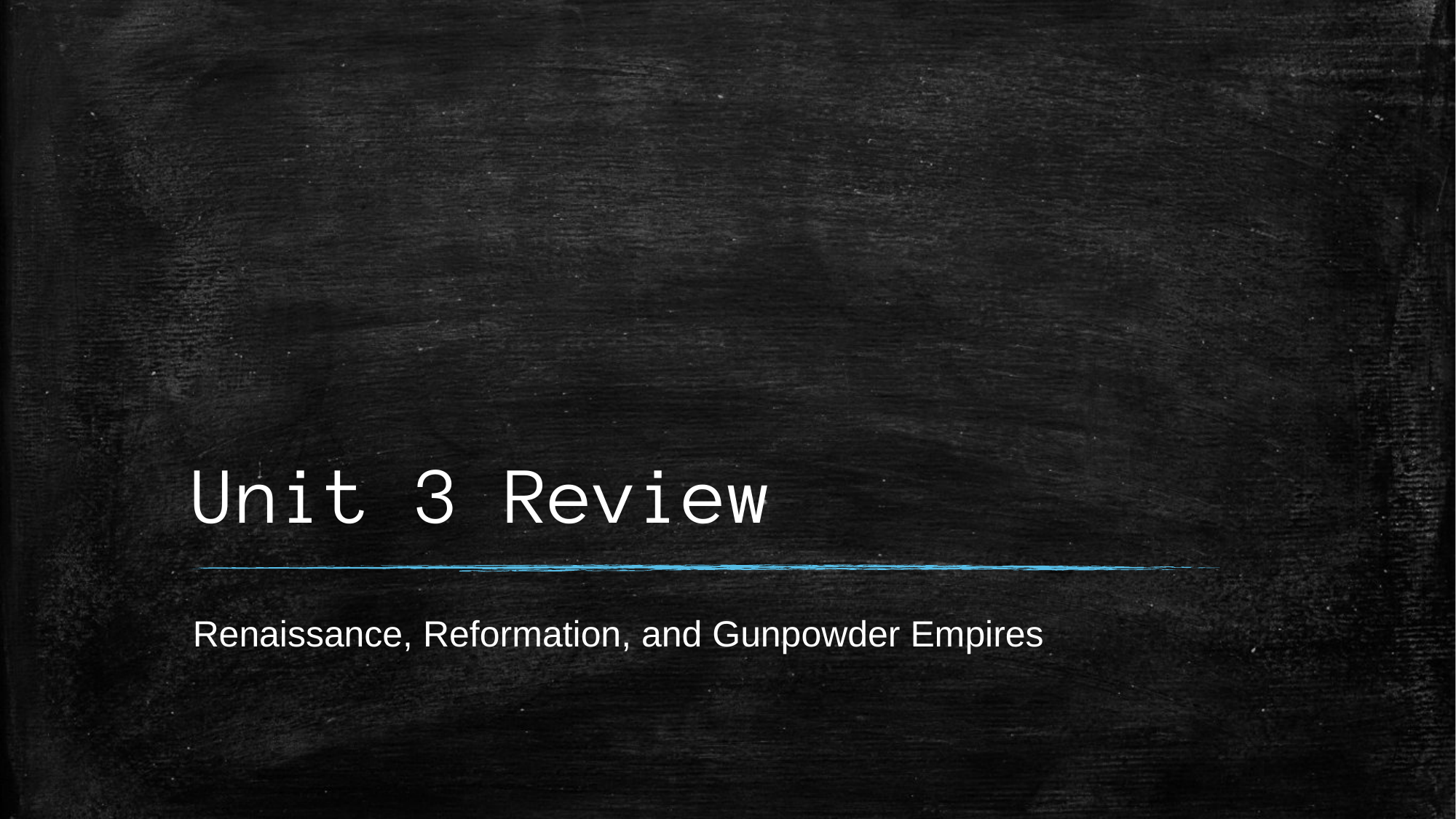

# Unit 3 Review
Renaissance, Reformation, and Gunpowder Empires